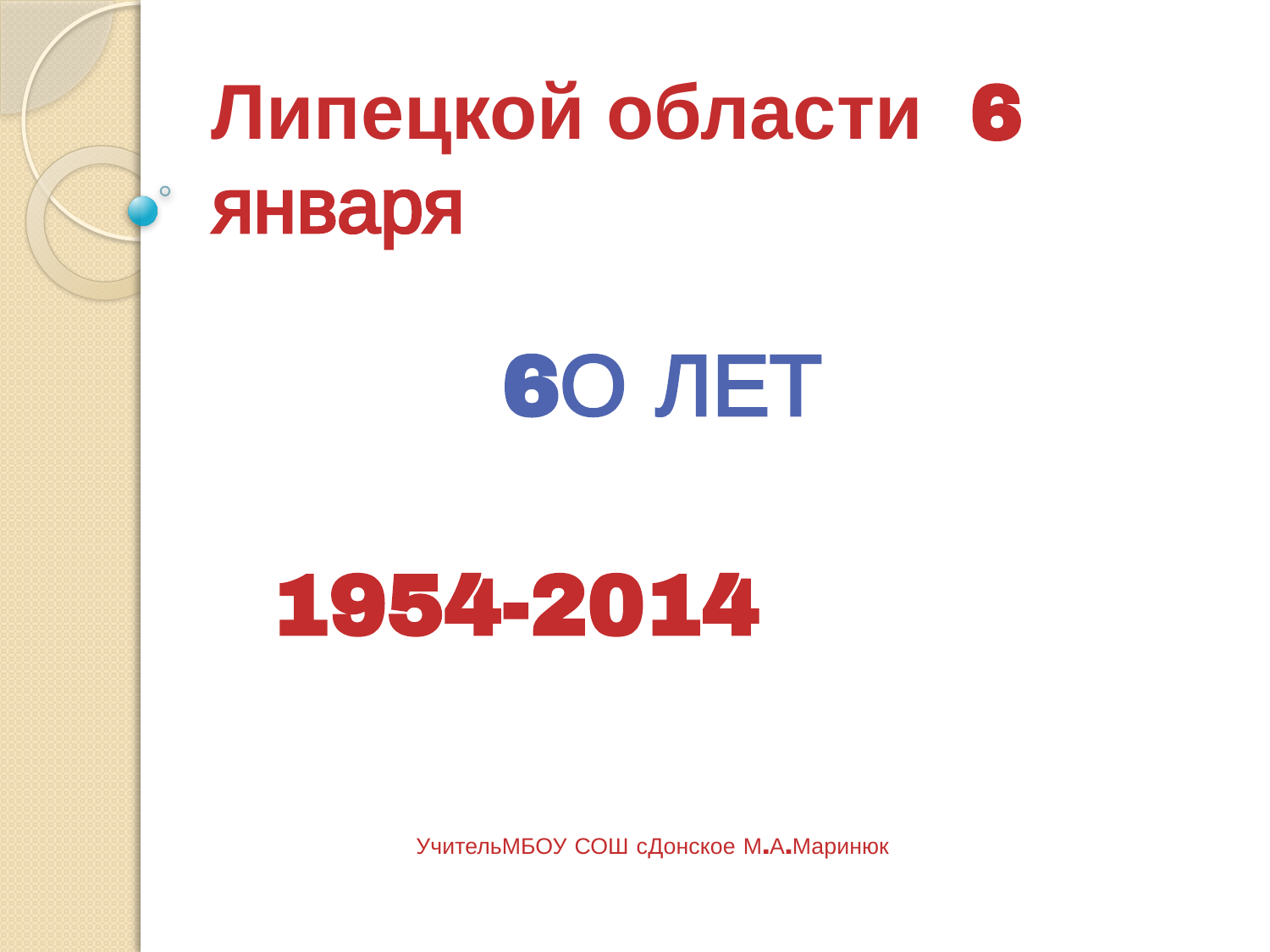

6О ЛЕТ

       1954-2014

            УчительМБОУ СОШ сДонское М.А.Маринюк

# Липецкой области  6 января